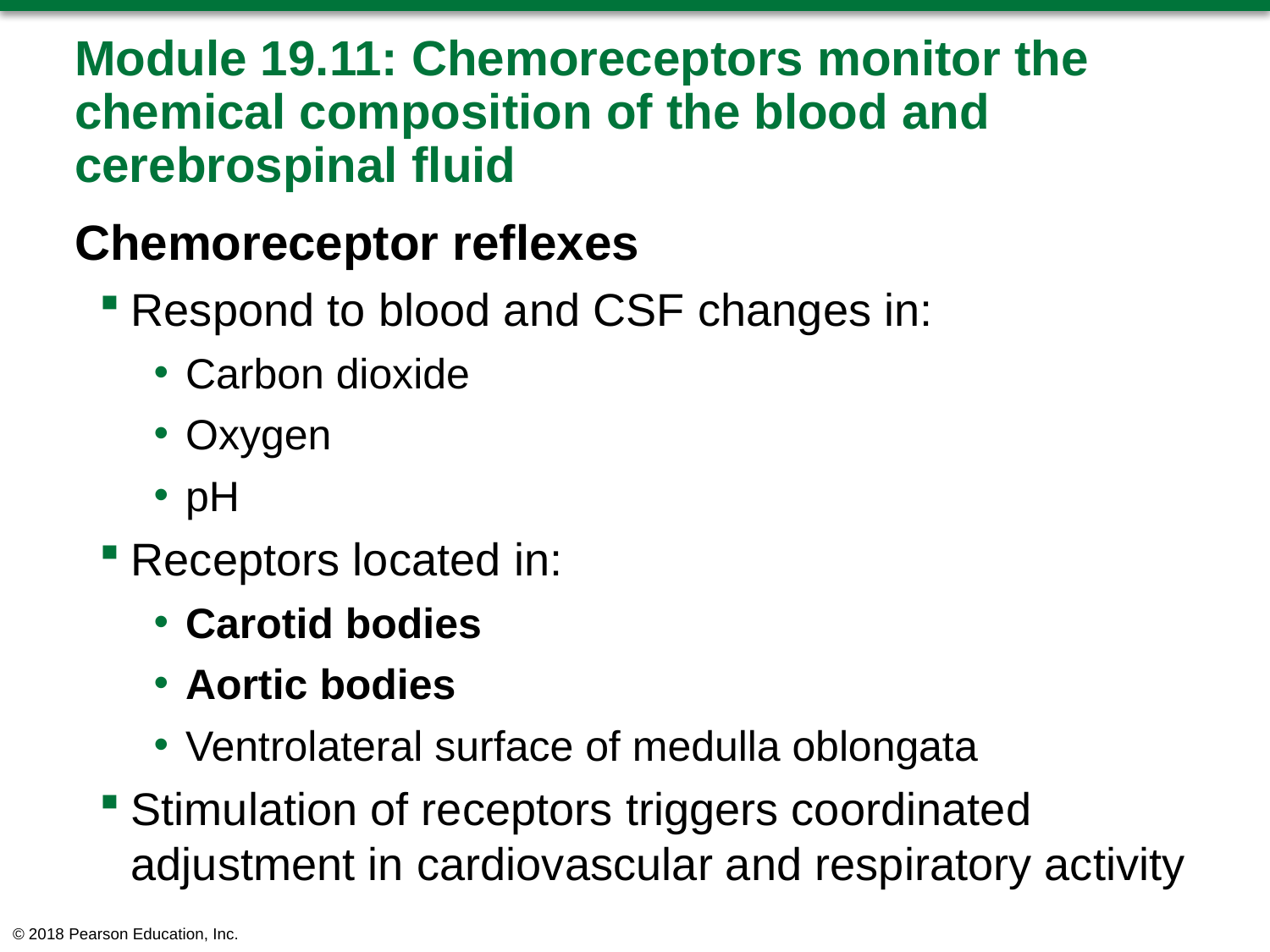

# Module 19.11: Chemoreceptors monitor the chemical composition of the blood and cerebrospinal fluid
Chemoreceptor reflexes
Respond to blood and CSF changes in:
Carbon dioxide
Oxygen
pH
Receptors located in:
Carotid bodies
Aortic bodies
Ventrolateral surface of medulla oblongata
Stimulation of receptors triggers coordinated adjustment in cardiovascular and respiratory activity
© 2018 Pearson Education, Inc.